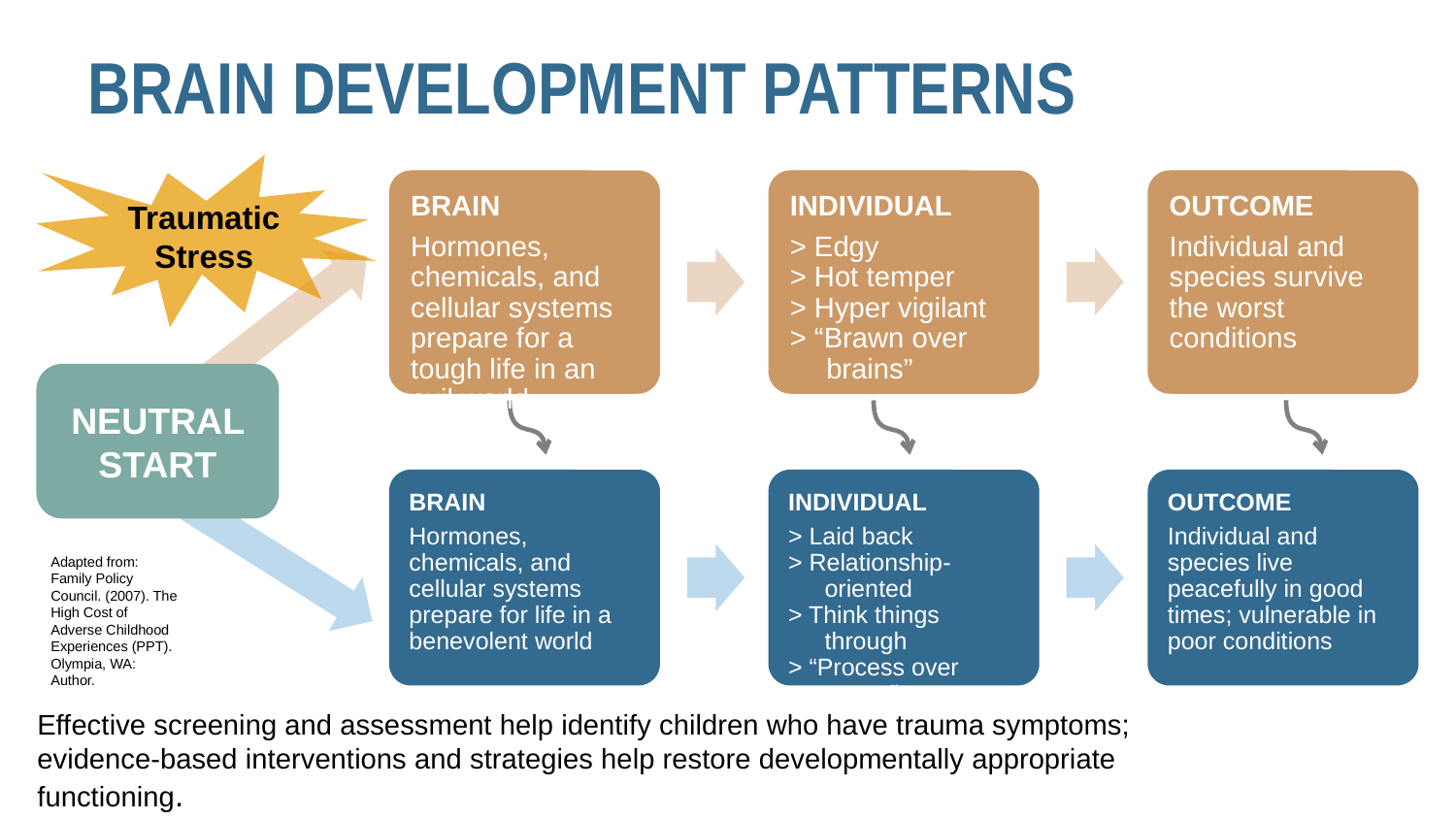

# BRAIN DEVELOPMENT PATTERNS
Traumatic Stress
BRAIN
Hormones, chemicals, and cellular systems prepare for a tough life in an evil world

INDIVIDUAL
> Edgy
> Hot temper
> Hyper vigilant
> “Brawn over brains”

OUTCOME
Individual and species survive the worst conditions

NEUTRAL START
BRAIN
Hormones, chemicals, and cellular systems prepare for life in a benevolent world

INDIVIDUAL
> Laid back
> Relationship-oriented
> Think things through
> “Process over power”

OUTCOME
Individual and species live peacefully in good times; vulnerable in poor conditions

Adapted from: Family Policy Council. (2007). The High Cost of Adverse Childhood Experiences (PPT). Olympia, WA: Author.
Effective screening and assessment help identify children who have trauma symptoms; evidence-based interventions and strategies help restore developmentally appropriate functioning.